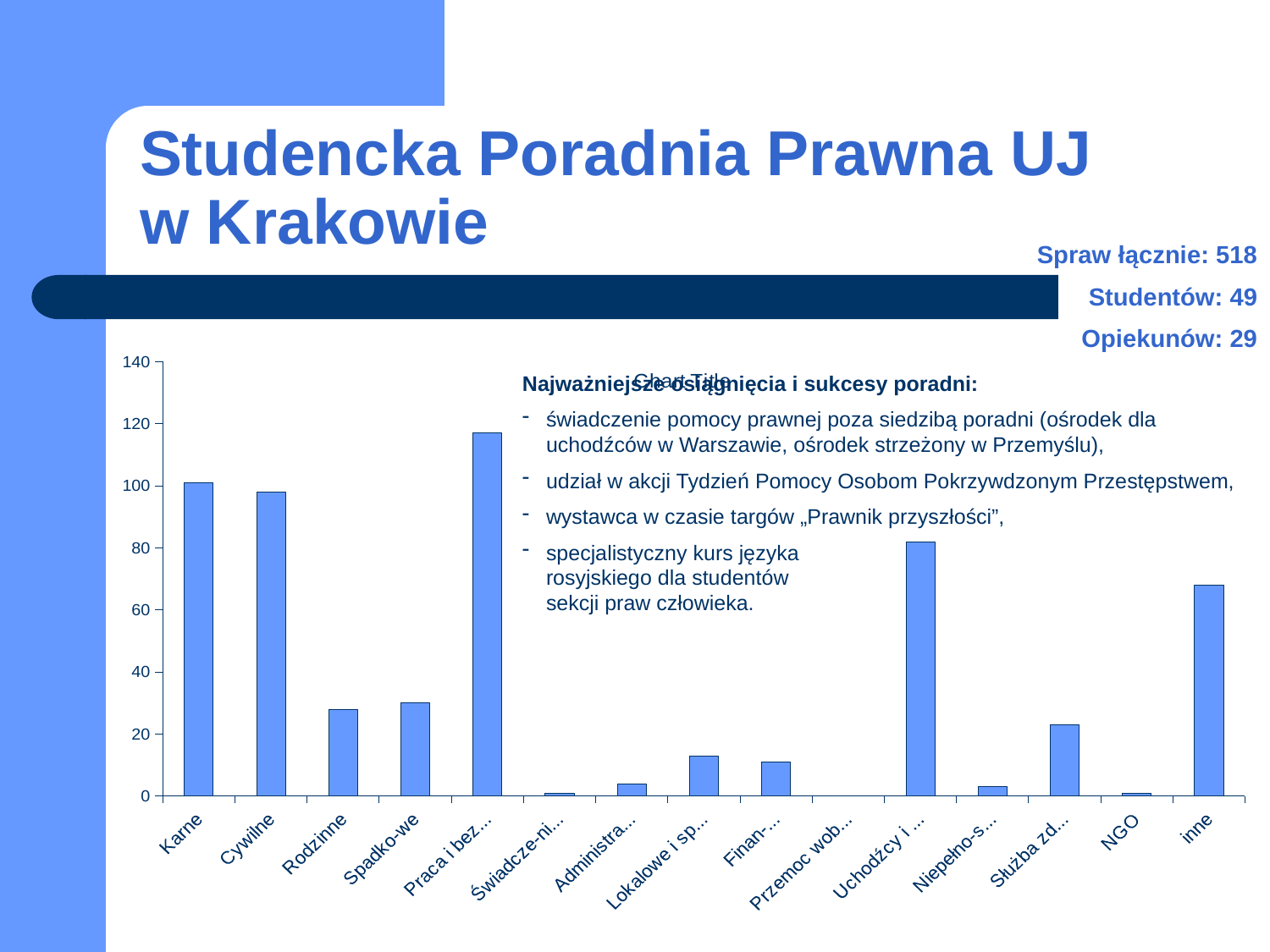

# Studencka Poradnia Prawna UJ w Krakowie
Spraw łącznie: 518
Studentów: 49
Opiekunów: 29

### Chart:

| Category |  |
|---|---|
| Karne | 101.0 |
| Cywilne | 98.0 |
| Rodzinne | 28.0 |
| Spadko-we | 30.0 |
| Praca i bezro-bocie | 117.0 |
| Świadcze-nia społeczne | 1.0 |
| Administra-cyjne | 4.0 |
| Lokalowe i spół-dzielcze | 13.0 |
| Finan-sowe | 11.0 |
| Przemoc wobec kobiet | 0.0 |
| Uchodźcy i cudzo-ziemcy | 82.0 |
| Niepełno-sprawni | 3.0 |
| Służba zdrowia | 23.0 |
| NGO | 1.0 |
| inne | 68.0 |
Najważniejsze osiągnięcia i sukcesy poradni:
świadczenie pomocy prawnej poza siedzibą poradni (ośrodek dla uchodźców w Warszawie, ośrodek strzeżony w Przemyślu),
udział w akcji Tydzień Pomocy Osobom Pokrzywdzonym Przestępstwem,
wystawca w czasie targów „Prawnik przyszłości”,
specjalistyczny kurs języka
rosyjskiego dla studentów
sekcji praw człowieka.